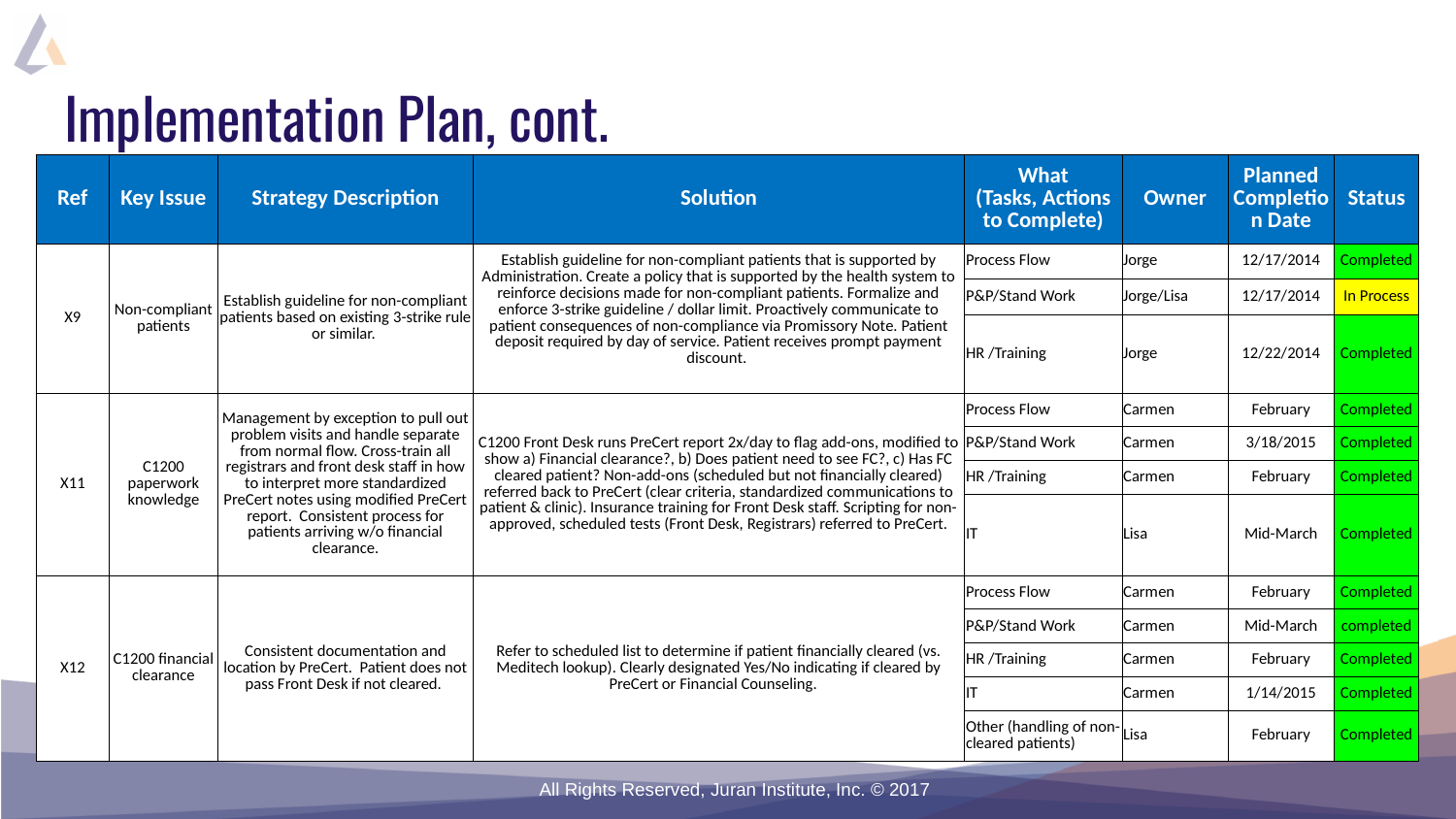

# Implementation Plan, cont.
| Ref | Key Issue | Strategy Description | Solution | What (Tasks, Actions to Complete) | Owner | Planned Completion Date | Status |
| --- | --- | --- | --- | --- | --- | --- | --- |
| X9 | Non-compliant patients | Establish guideline for non-compliant patients based on existing 3-strike rule or similar. | Establish guideline for non-compliant patients that is supported by Administration. Create a policy that is supported by the health system to reinforce decisions made for non-compliant patients. Formalize and enforce 3-strike guideline / dollar limit. Proactively communicate to patient consequences of non-compliance via Promissory Note. Patient deposit required by day of service. Patient receives prompt payment discount. | Process Flow | Jorge | 12/17/2014 | Completed |
|  |  |  |  | P&P/Stand Work | Jorge/Lisa | 12/17/2014 | In Process |
|  |  |  |  | HR /Training | Jorge | 12/22/2014 | Completed |
| X11 | C1200 paperwork knowledge | Management by exception to pull out problem visits and handle separate from normal flow. Cross-train all registrars and front desk staff in how to interpret more standardized PreCert notes using modified PreCert report. Consistent process for patients arriving w/o financial clearance. | C1200 Front Desk runs PreCert report 2x/day to flag add-ons, modified to show a) Financial clearance?, b) Does patient need to see FC?, c) Has FC cleared patient? Non-add-ons (scheduled but not financially cleared) referred back to PreCert (clear criteria, standardized communications to patient & clinic). Insurance training for Front Desk staff. Scripting for non-approved, scheduled tests (Front Desk, Registrars) referred to PreCert. | Process Flow | Carmen | February | Completed |
|  |  |  |  | P&P/Stand Work | Carmen | 3/18/2015 | Completed |
|  |  |  |  | HR /Training | Carmen | February | Completed |
|  |  |  |  | IT | Lisa | Mid-March | Completed |
| X12 | C1200 financial clearance | Consistent documentation and location by PreCert. Patient does not pass Front Desk if not cleared. | Refer to scheduled list to determine if patient financially cleared (vs. Meditech lookup). Clearly designated Yes/No indicating if cleared by PreCert or Financial Counseling. | Process Flow | Carmen | February | Completed |
|  |  |  |  | P&P/Stand Work | Carmen | Mid-March | completed |
|  |  |  |  | HR /Training | Carmen | February | Completed |
|  |  |  |  | IT | Carmen | 1/14/2015 | Completed |
|  |  |  |  | Other (handling of non-cleared patients) | Lisa | February | Completed |